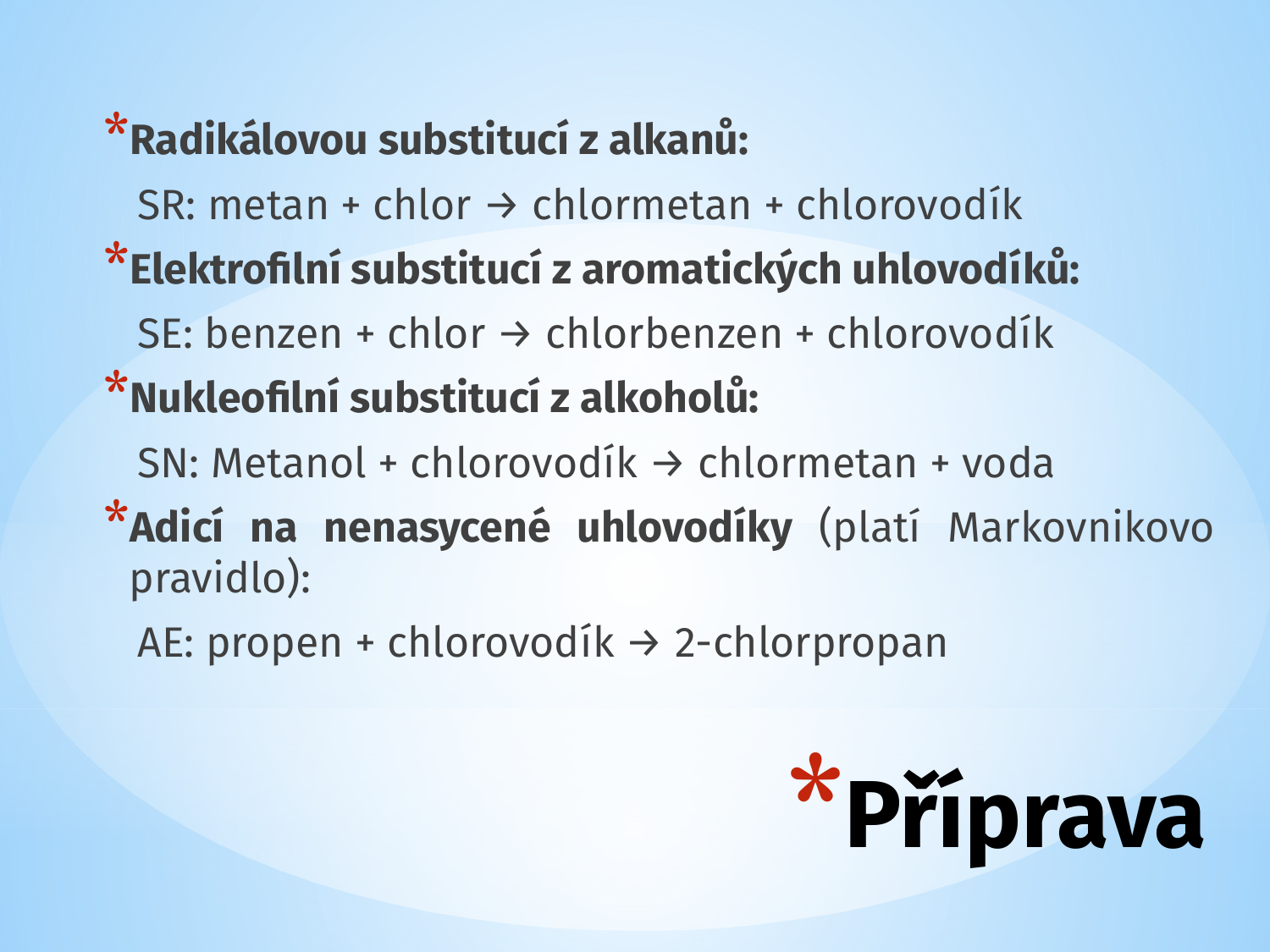

Radikálovou substitucí z alkanů:
   SR: metan + chlor → chlormetan + chlorovodík
Elektrofilní substitucí z aromatických uhlovodíků:
   SE: benzen + chlor → chlorbenzen + chlorovodík
Nukleofilní substitucí z alkoholů:
   SN: Metanol + chlorovodík → chlormetan + voda
Adicí na nenasycené uhlovodíky (platí Markovnikovo pravidlo):
   AE: propen + chlorovodík → 2-chlorpropan

# Příprava